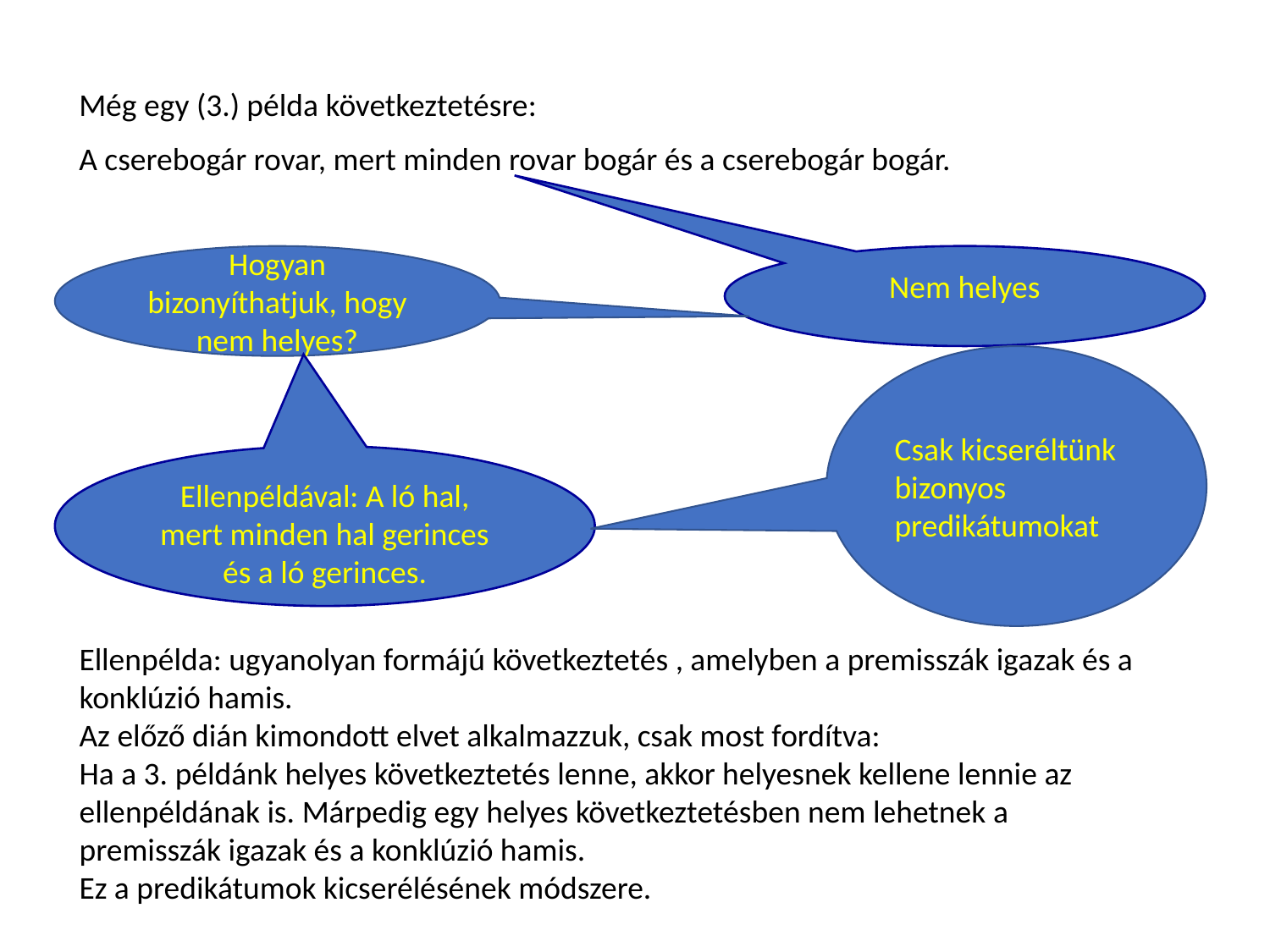

Még egy (3.) példa következtetésre:
A cserebogár rovar, mert minden rovar bogár és a cserebogár bogár.
Hogyan bizonyíthatjuk, hogy nem helyes?
Nem helyes
Csak kicseréltünk bizonyos predikátumokat
Ellenpéldával: A ló hal, mert minden hal gerinces és a ló gerinces.
Ellenpélda: ugyanolyan formájú következtetés , amelyben a premisszák igazak és a konklúzió hamis.
Az előző dián kimondott elvet alkalmazzuk, csak most fordítva:
Ha a 3. példánk helyes következtetés lenne, akkor helyesnek kellene lennie az ellenpéldának is. Márpedig egy helyes következtetésben nem lehetnek a premisszák igazak és a konklúzió hamis.
Ez a predikátumok kicserélésének módszere.